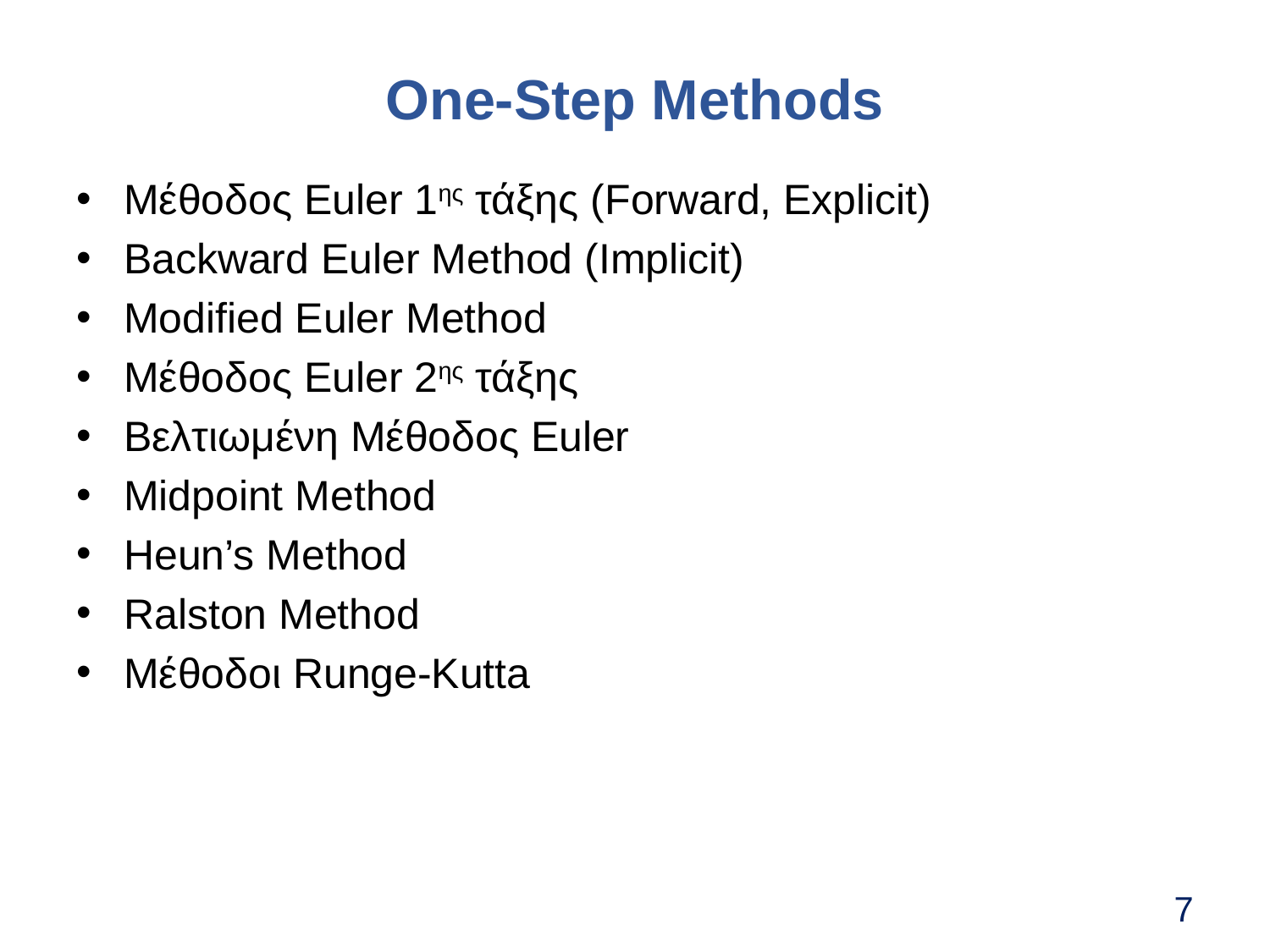

# One-Step Methods
Μέθοδος Euler 1ης τάξης (Forward, Explicit)
Backward Euler Method (Implicit)
Modified Euler Method
Μέθοδος Euler 2ης τάξης
Βελτιωμένη Μέθοδος Euler
Midpoint Method
Heun’s Method
Ralston Method
Μέθοδοι Runge-Kutta
7